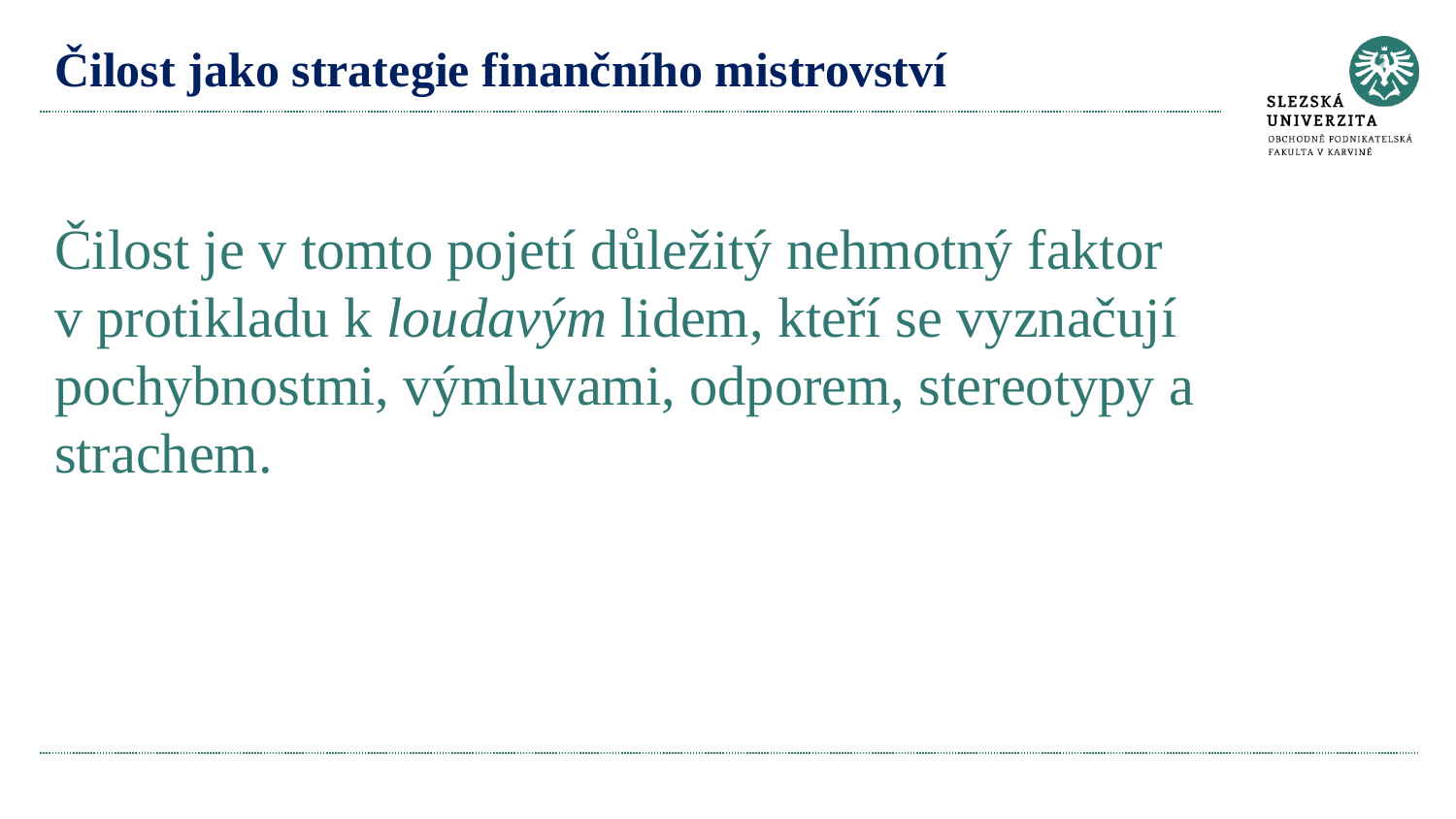

# Čilost jako strategie finančního mistrovství Čilost je v tomto pojetí důležitý nehmotný faktor v protikladu k loudavým lidem, kteří se vyznačují pochybnostmi, výmluvami, odporem, stereotypy a strachem.